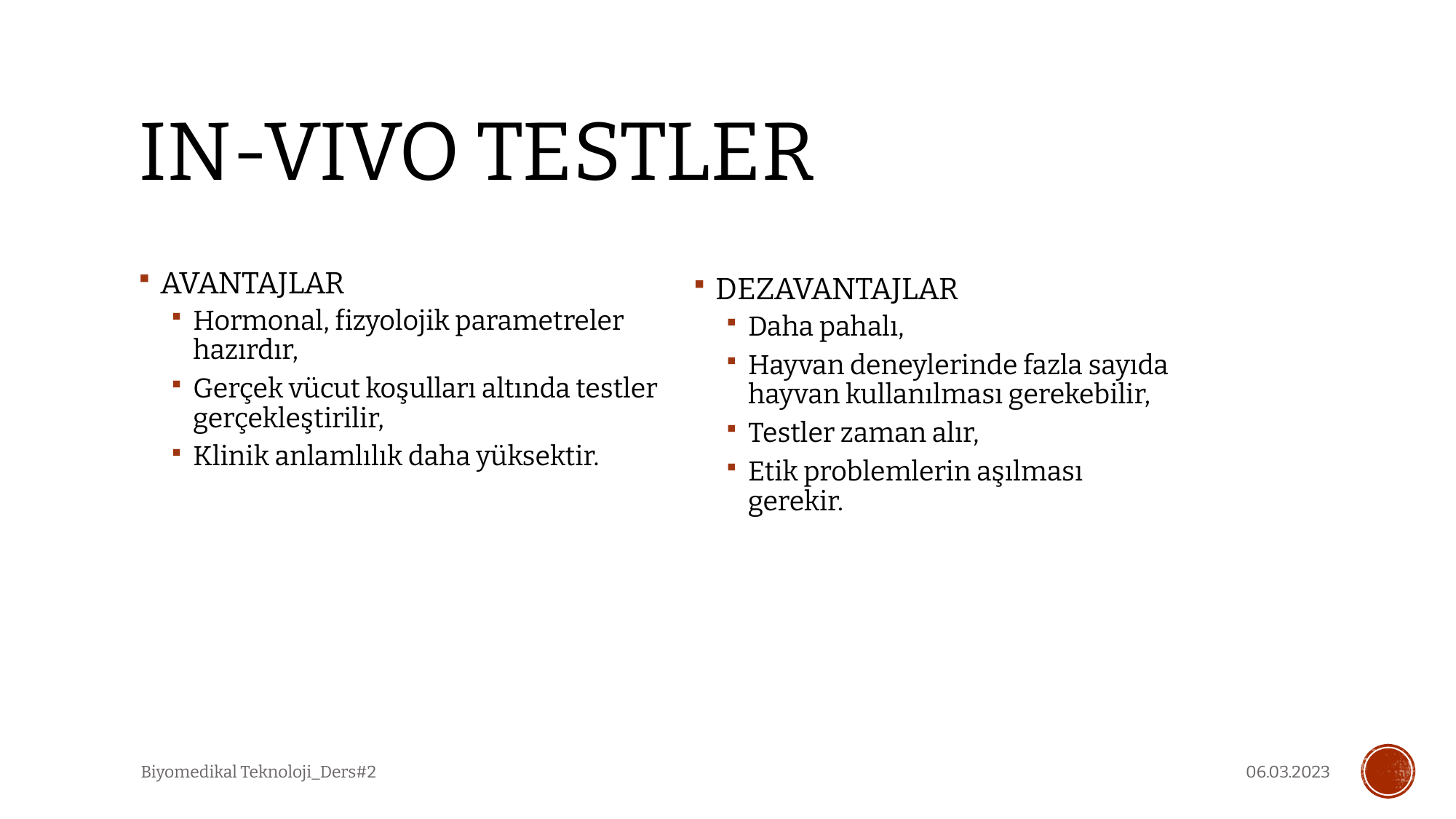

# ın-vıvo Testler
AVANTAJLAR
Hormonal, fizyolojik parametreler hazırdır,
Gerçek vücut koşulları altında testler gerçekleştirilir,
Klinik anlamlılık daha yüksektir.
DEZAVANTAJLAR
Daha pahalı,
Hayvan deneylerinde fazla sayıda hayvan kullanılması gerekebilir,
Testler zaman alır,
Etik problemlerin aşılması gerekir.
Biyomedikal Teknoloji_Ders#2
06.03.2023